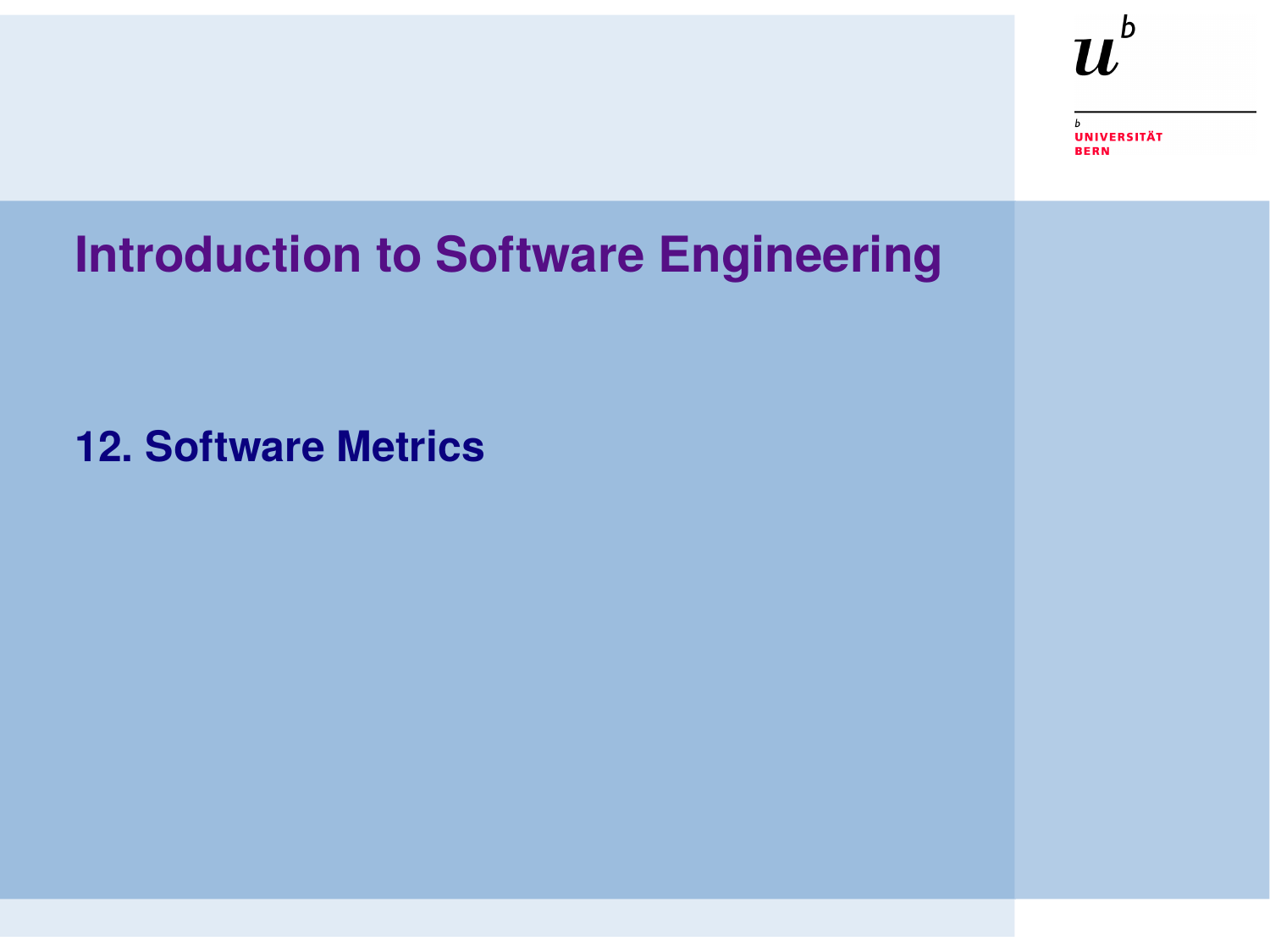

# Introduction to Software Engineering
12. Software Metrics